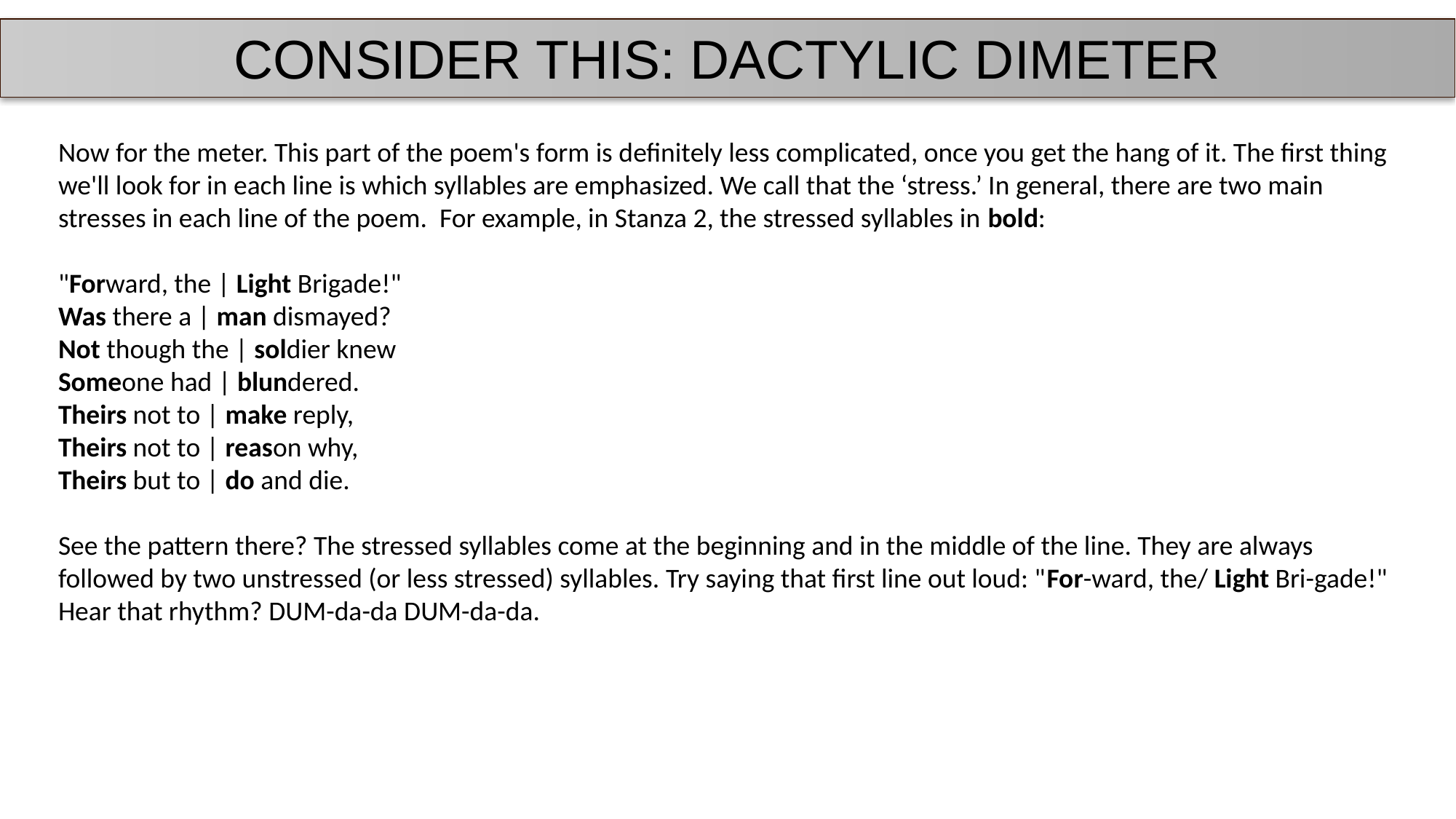

CONSIDER THIS: DACTYLIC DIMETER

Now for the meter. This part of the poem's form is definitely less complicated, once you get the hang of it. The first thing we'll look for in each line is which syllables are emphasized. We call that the ‘stress.’ In general, there are two main stresses in each line of the poem.  For example, in Stanza 2, the stressed syllables in bold:

"Forward, the | Light Brigade!" 
Was there a | man dismayed?
Not though the | soldier knew 
Someone had | blundered. 
Theirs not to | make reply, 
Theirs not to | reason why, 
Theirs but to | do and die.
See the pattern there? The stressed syllables come at the beginning and in the middle of the line. They are always followed by two unstressed (or less stressed) syllables. Try saying that first line out loud: "For-ward, the/ Light Bri-gade!" Hear that rhythm? DUM-da-da DUM-da-da.